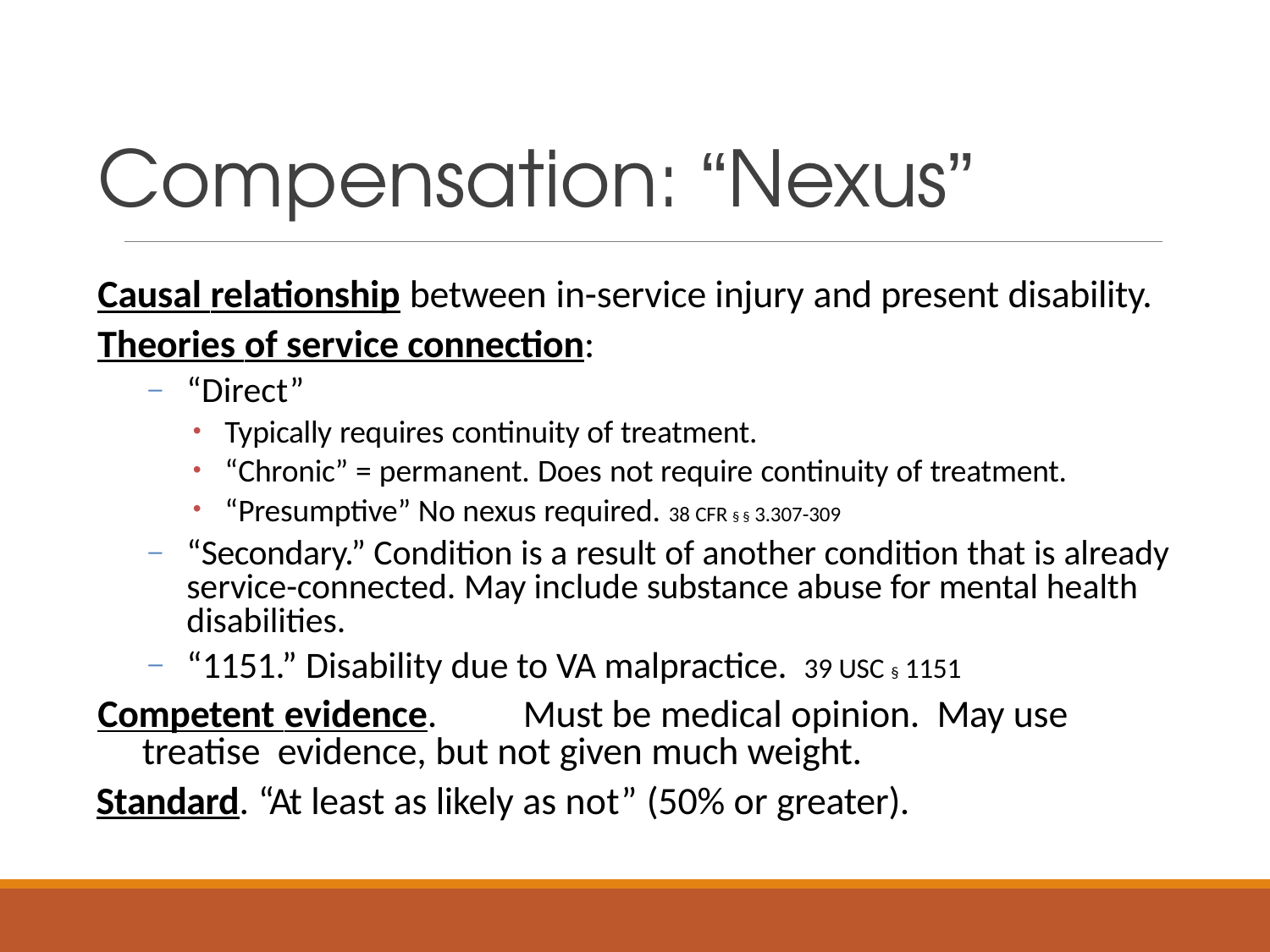

# Compensation: “Nexus”
Causal relationship between in-service injury and present disability.
Theories of service connection:
“Direct”
Typically requires continuity of treatment.
“Chronic” = permanent. Does not require continuity of treatment.
“Presumptive” No nexus required. 38 CFR § § 3.307-309
“Secondary.” Condition is a result of another condition that is already  service-connected. May include substance abuse for mental health  disabilities.
“1151.” Disability due to VA malpractice. 39 USC § 1151
Competent evidence.	Must be medical opinion. May use treatise  evidence, but not given much weight.
Standard. “At least as likely as not” (50% or greater).